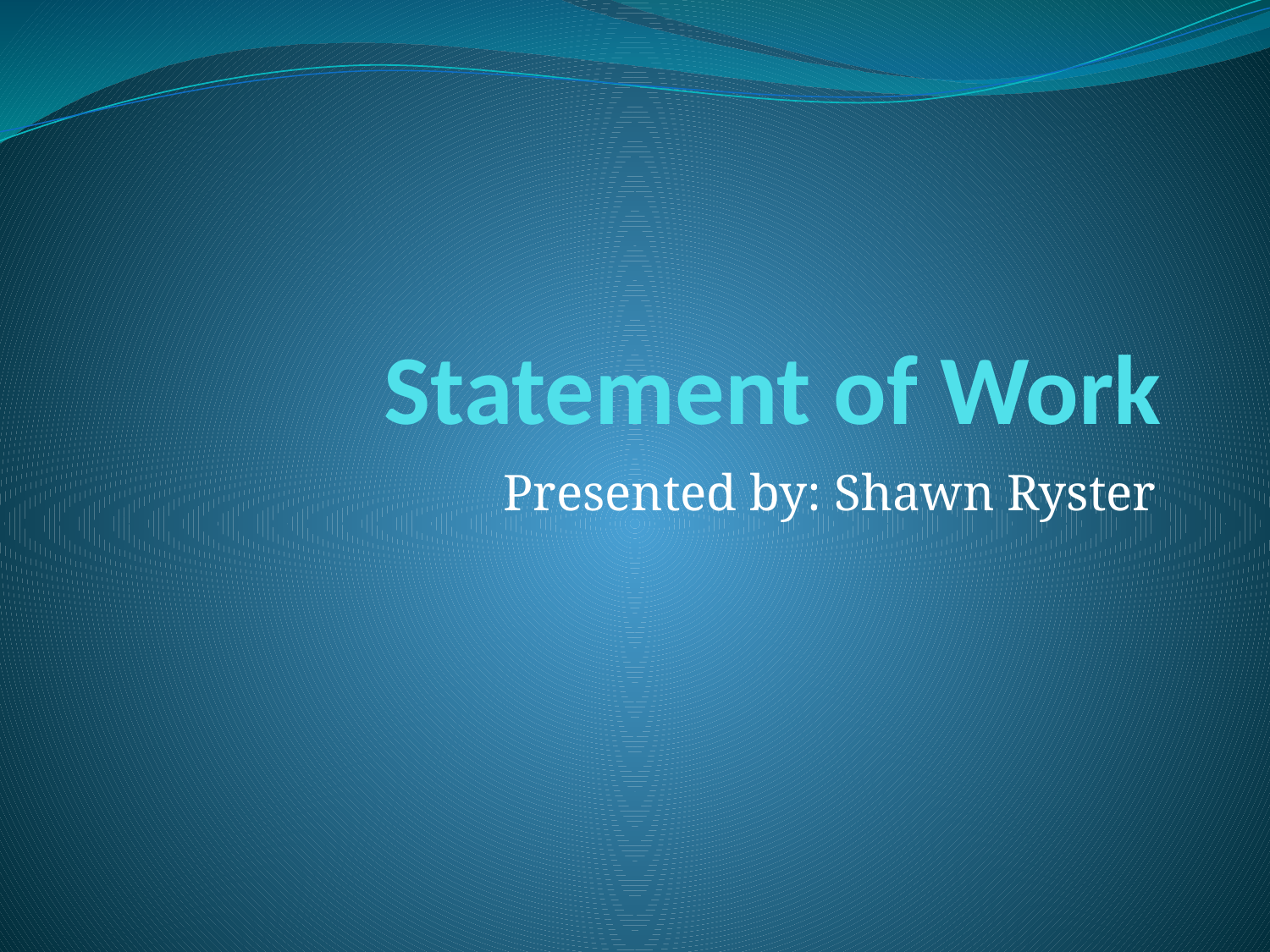

# Statement of Work
Presented by: Shawn Ryster